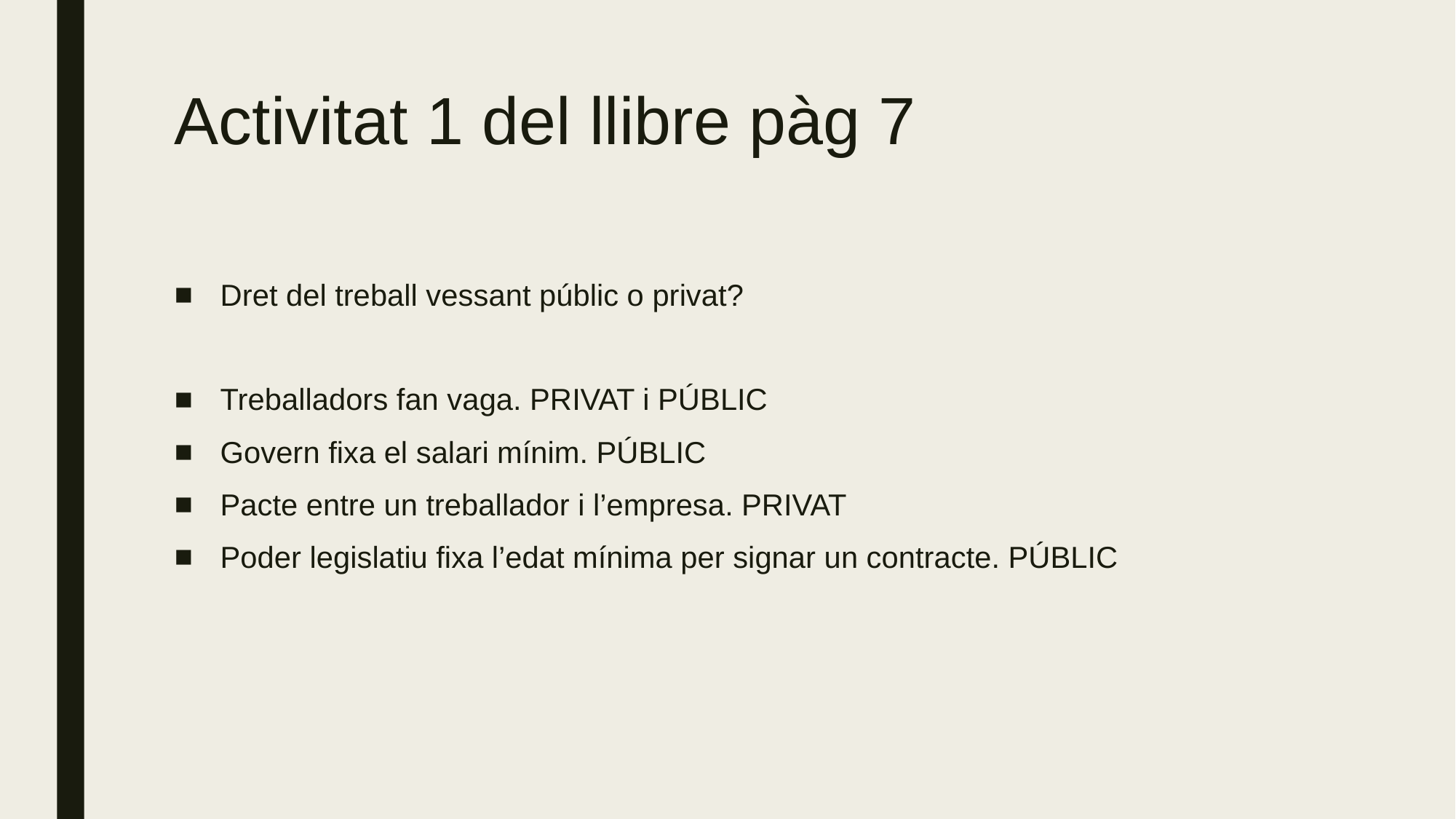

# Activitat 1 del llibre pàg 7
Dret del treball vessant públic o privat?

Treballadors fan vaga. PRIVAT i PÚBLIC
Govern fixa el salari mínim. PÚBLIC
Pacte entre un treballador i l’empresa. PRIVAT
Poder legislatiu fixa l’edat mínima per signar un contracte. PÚBLIC